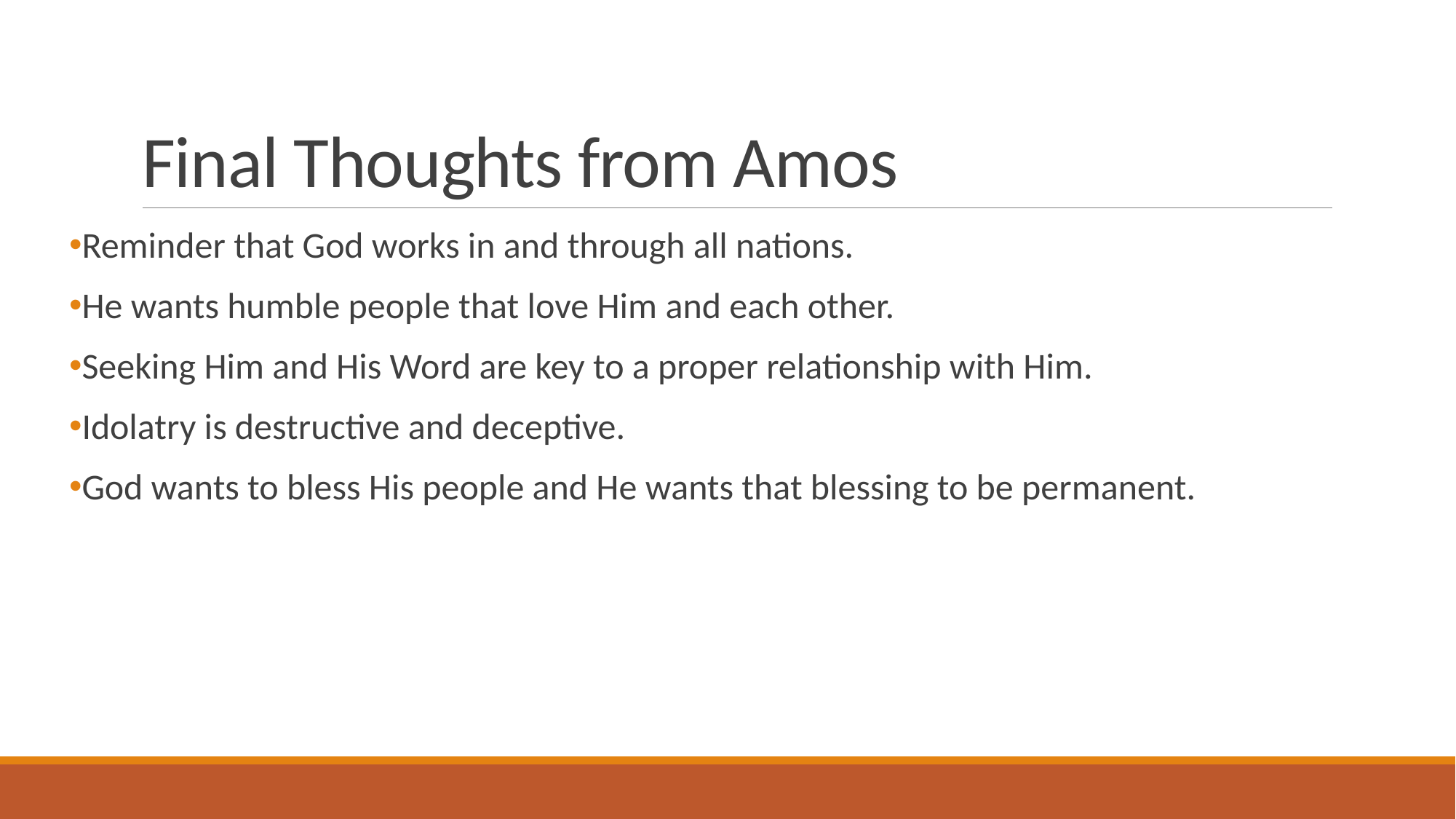

# Final Thoughts from Amos
Reminder that God works in and through all nations.
He wants humble people that love Him and each other.
Seeking Him and His Word are key to a proper relationship with Him.
Idolatry is destructive and deceptive.
God wants to bless His people and He wants that blessing to be permanent.